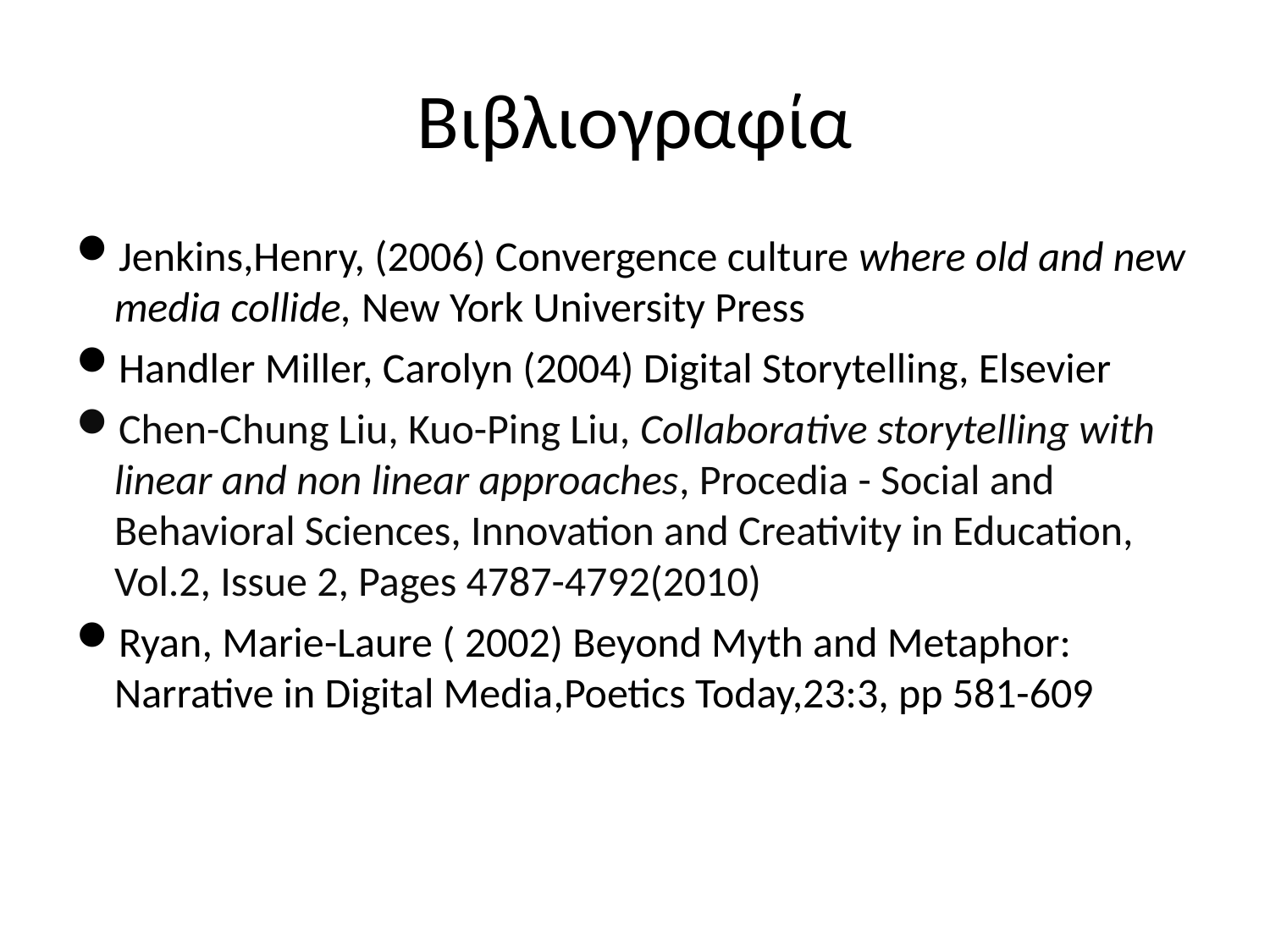

# Βιβλιογραφία
Jenkins,Henry, (2006) Convergence culture where old and new media collide, New York University Press
Handler Miller, Carolyn (2004) Digital Storytelling, Elsevier
Chen-Chung Liu, Kuo-Ping Liu, Collaborative storytelling with linear and non linear approaches, Procedia - Social and Behavioral Sciences, Innovation and Creativity in Education, Vol.2, Issue 2, Pages 4787-4792(2010)
Ryan, Marie-Laure ( 2002) Beyond Myth and Metaphor: Narrative in Digital Media,Poetics Today,23:3, pp 581-609